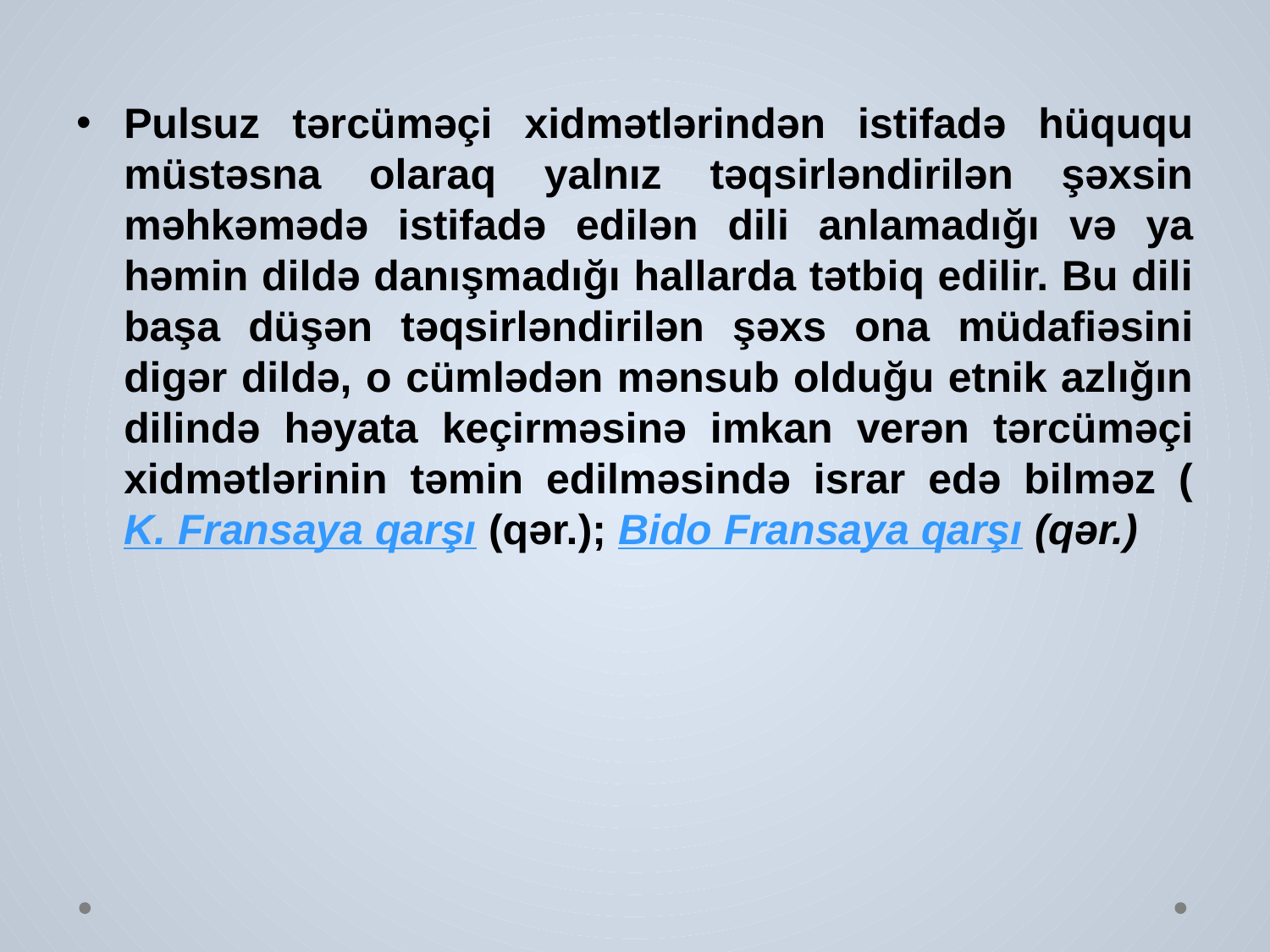

Pulsuz tərcüməçi xidmətlərindən istifadə hüququ müstəsna olaraq yalnız təqsirləndirilən şəxsin məhkəmədə istifadə edilən dili anlamadığı və ya həmin dildə danışmadığı hallarda tətbiq edilir. Bu dili başa düşən təqsirləndirilən şəxs ona müdafiəsini digər dildə, o cümlədən mənsub olduğu etnik azlığın dilində həyata keçirməsinə imkan verən tərcüməçi xidmətlərinin təmin edilməsində israr edə bilməz (K. Fransaya qarşı (qər.); Bido Fransaya qarşı (qər.)